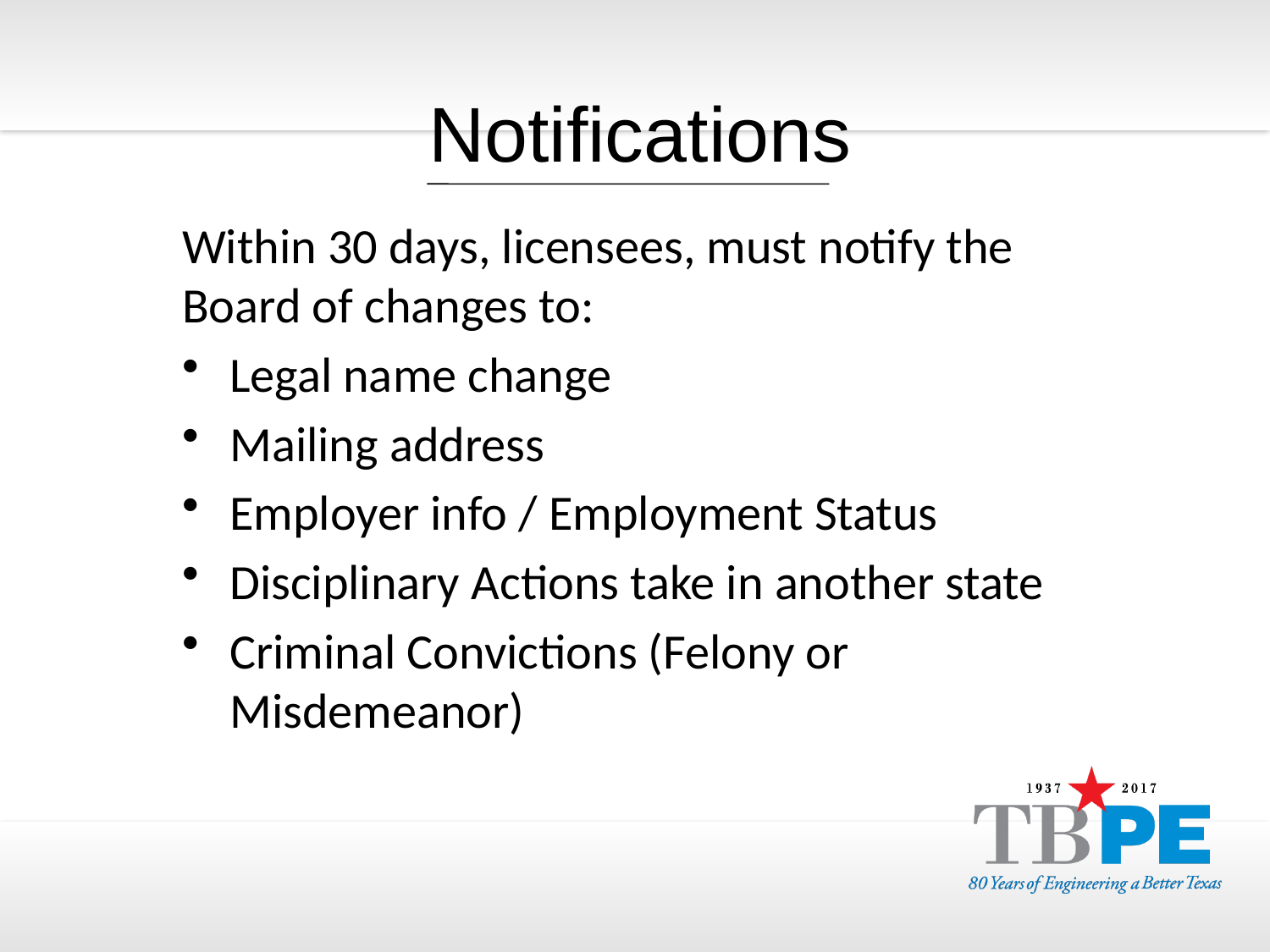

# Notifications

Within 30 days, licensees, must notify the Board of changes to:
Legal name change
Mailing address
Employer info / Employment Status
Disciplinary Actions take in another state
Criminal Convictions (Felony or Misdemeanor)